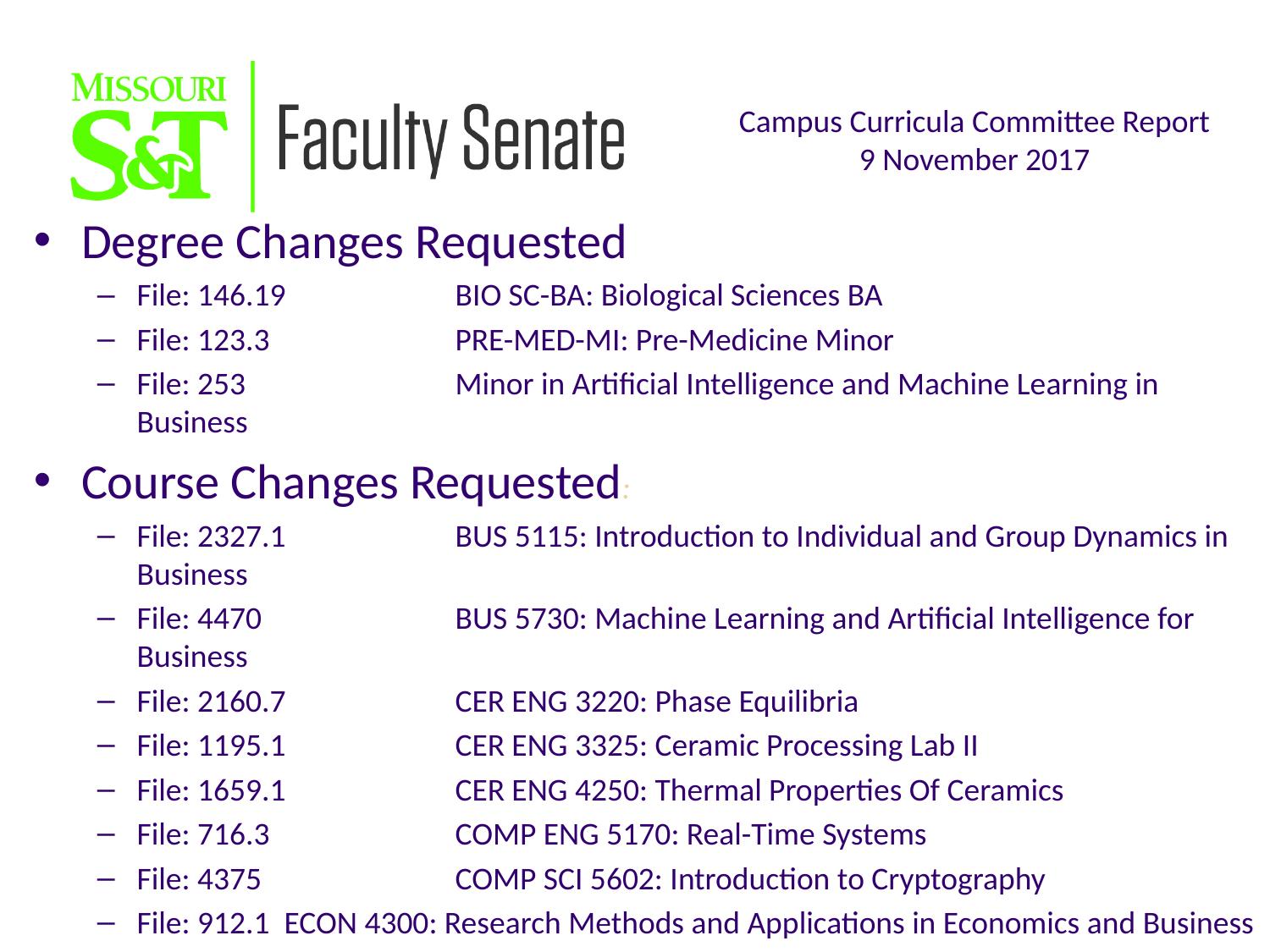

Degree Changes Requested
File: 146.19	BIO SC-BA: Biological Sciences BA
File: 123.3	PRE-MED-MI: Pre-Medicine Minor
File: 253 	Minor in Artificial Intelligence and Machine Learning in Business
Course Changes Requested:
File: 2327.1	BUS 5115: Introduction to Individual and Group Dynamics in Business
File: 4470	BUS 5730: Machine Learning and Artificial Intelligence for Business
File: 2160.7	CER ENG 3220: Phase Equilibria
File: 1195.1	CER ENG 3325: Ceramic Processing Lab II
File: 1659.1	CER ENG 4250: Thermal Properties Of Ceramics
File: 716.3	COMP ENG 5170: Real-Time Systems
File: 4375	COMP SCI 5602: Introduction to Cryptography
File: 912.1  ECON 4300: Research Methods and Applications in Economics and Business
File: 565.1	ERP 5410: Use of Business Intelligence